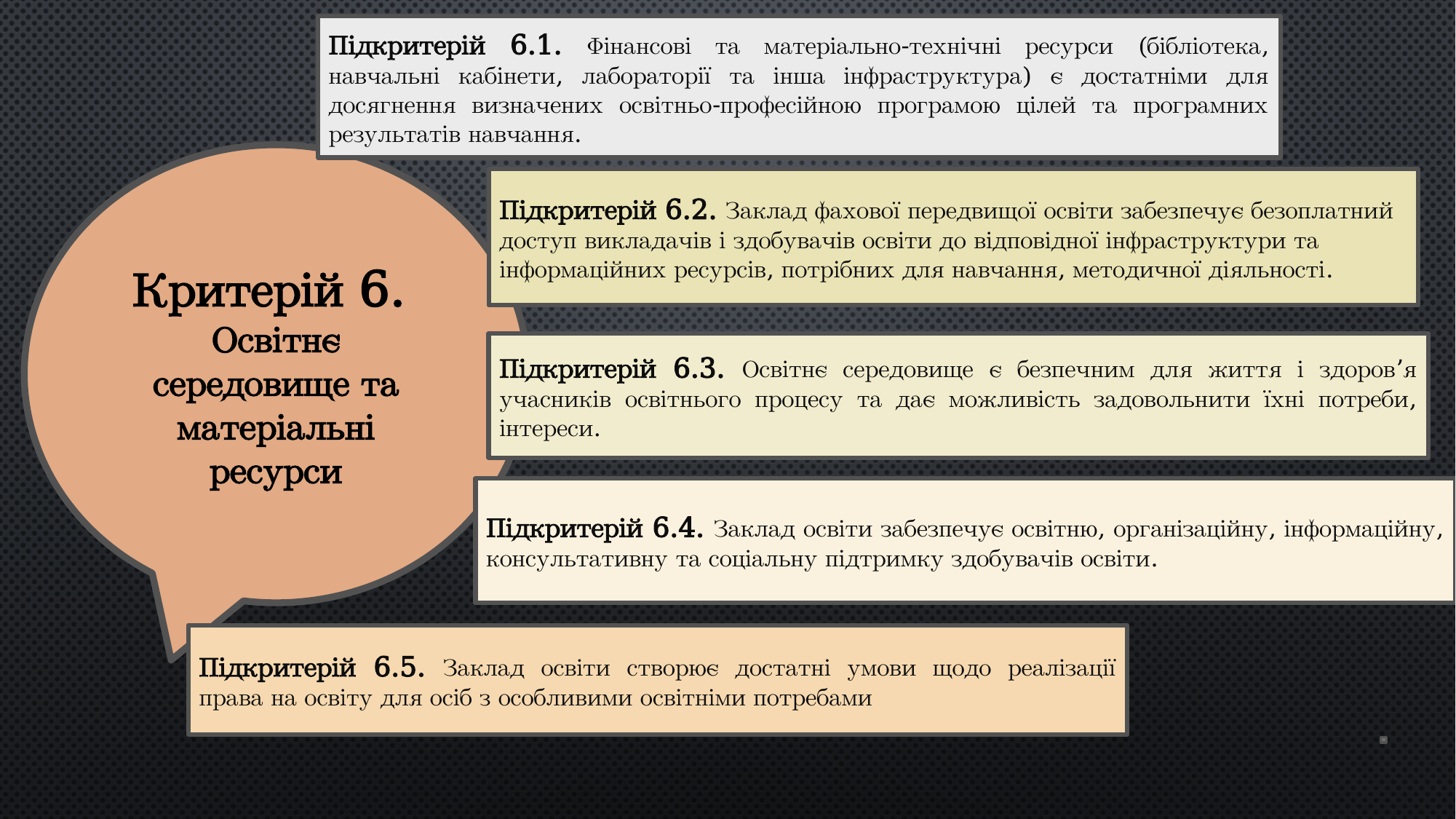

#
Підкритерій 6.1. Фінансові та матеріально-технічні ресурси (бібліотека, навчальні кабінети, лабораторії та інша інфраструктура) є достатніми для досягнення визначених освітньо-професійною програмою цілей та програмних результатів навчання.
Критерій 6.
Освітнє середовище та матеріальні ресурси
Підкритерій 6.2. Заклад фахової передвищої освіти забезпечує безоплатний доступ викладачів і здобувачів освіти до відповідної інфраструктури та інформаційних ресурсів, потрібних для навчання, методичної діяльності.

Підкритерій 6.3. Освітнє середовище є безпечним для життя і здоров’я учасників освітнього процесу та дає можливість задовольнити їхні потреби, інтереси.
Підкритерій 6.4. Заклад освіти забезпечує освітню, організаційну, інформаційну, консультативну та соціальну підтримку здобувачів освіти.
Підкритерій 6.5. Заклад освіти створює достатні умови щодо реалізації права на освіту для осіб з особливими освітніми потребами